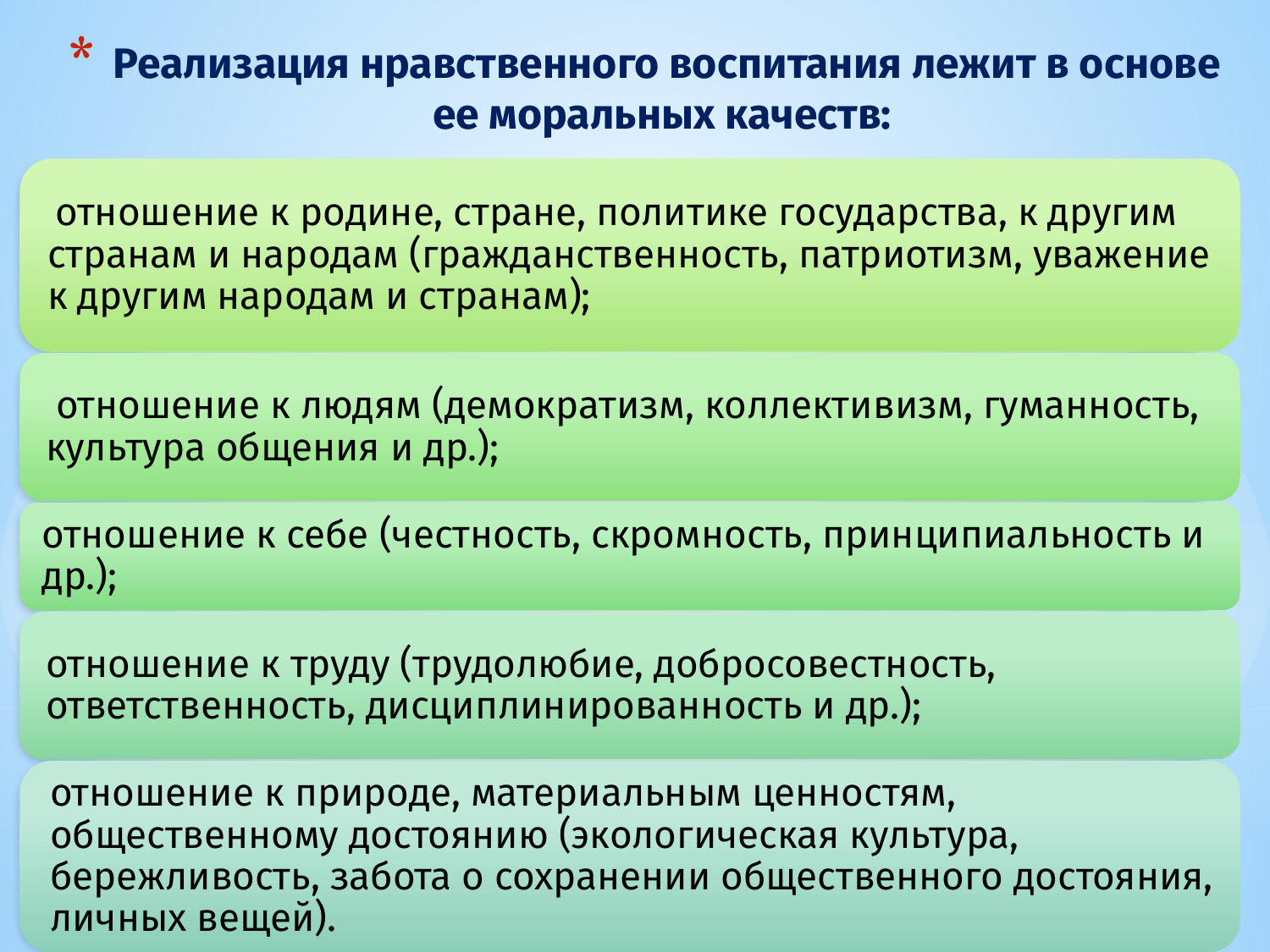

# Реализация нравственного воспитания лежит в основе ее моральных качеств:
 отношение к родине, стране, политике государства, к другим странам и народам (гражданственность, патриотизм, уважение к другим народам и странам);
 отношение к людям (демократизм, коллективизм, гуманность, культура общения и др.);
отношение к себе (честность, скромность, принципиальность и др.);
отношение к труду (трудолюбие, добросовестность, ответственность, дисциплинированность и др.);
отношение к природе, материальным ценностям, общественному достоянию (экологическая культура, бережливость, забота о сохранении общественного достояния, личных вещей).